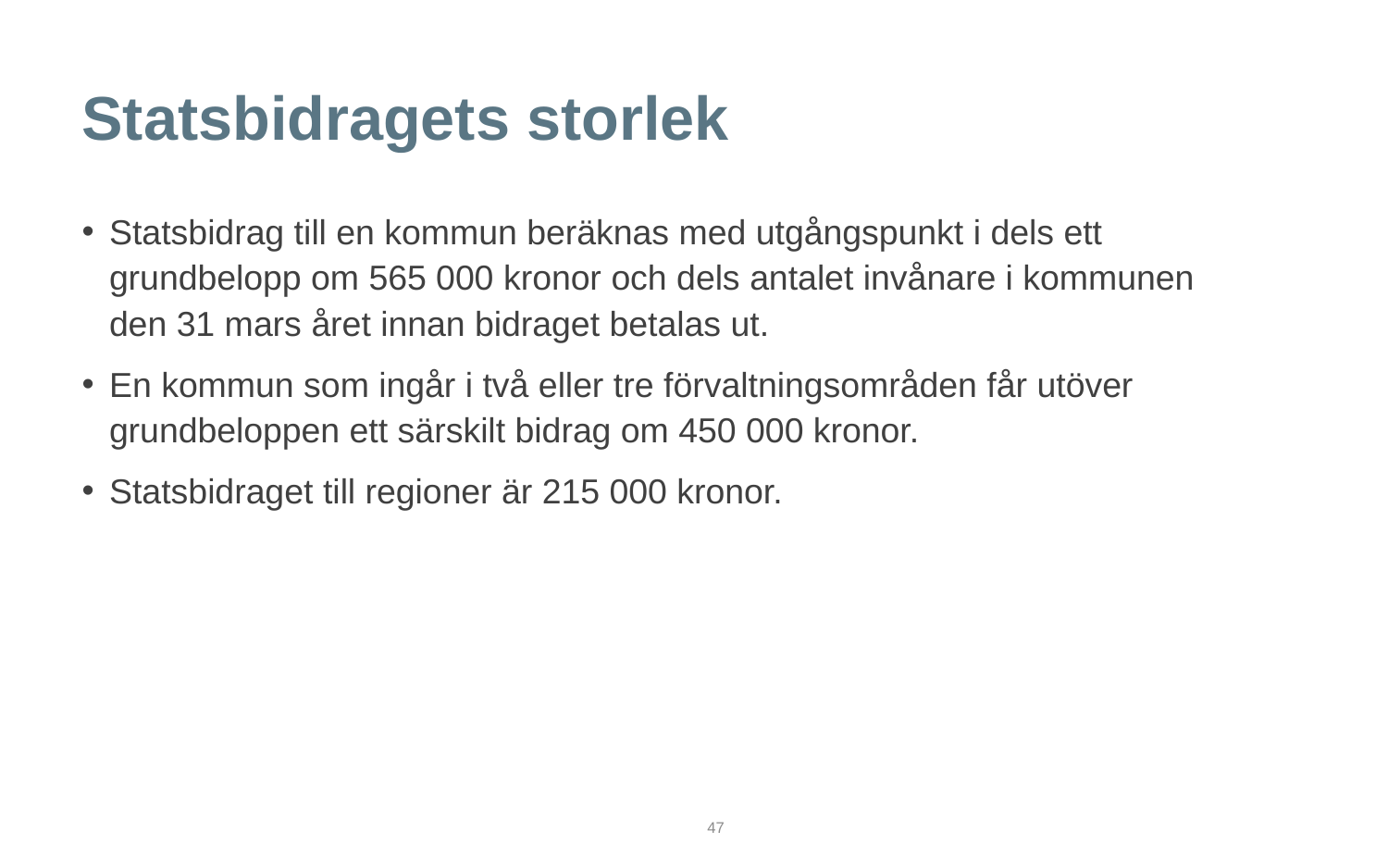

# Statsbidragets storlek
Statsbidrag till en kommun beräknas med utgångspunkt i dels ett grundbelopp om 565 000 kronor och dels antalet invånare i kommunen den 31 mars året innan bidraget betalas ut.
En kommun som ingår i två eller tre förvaltningsområden får utöver grundbeloppen ett särskilt bidrag om 450 000 kronor.
Statsbidraget till regioner är 215 000 kronor.

47